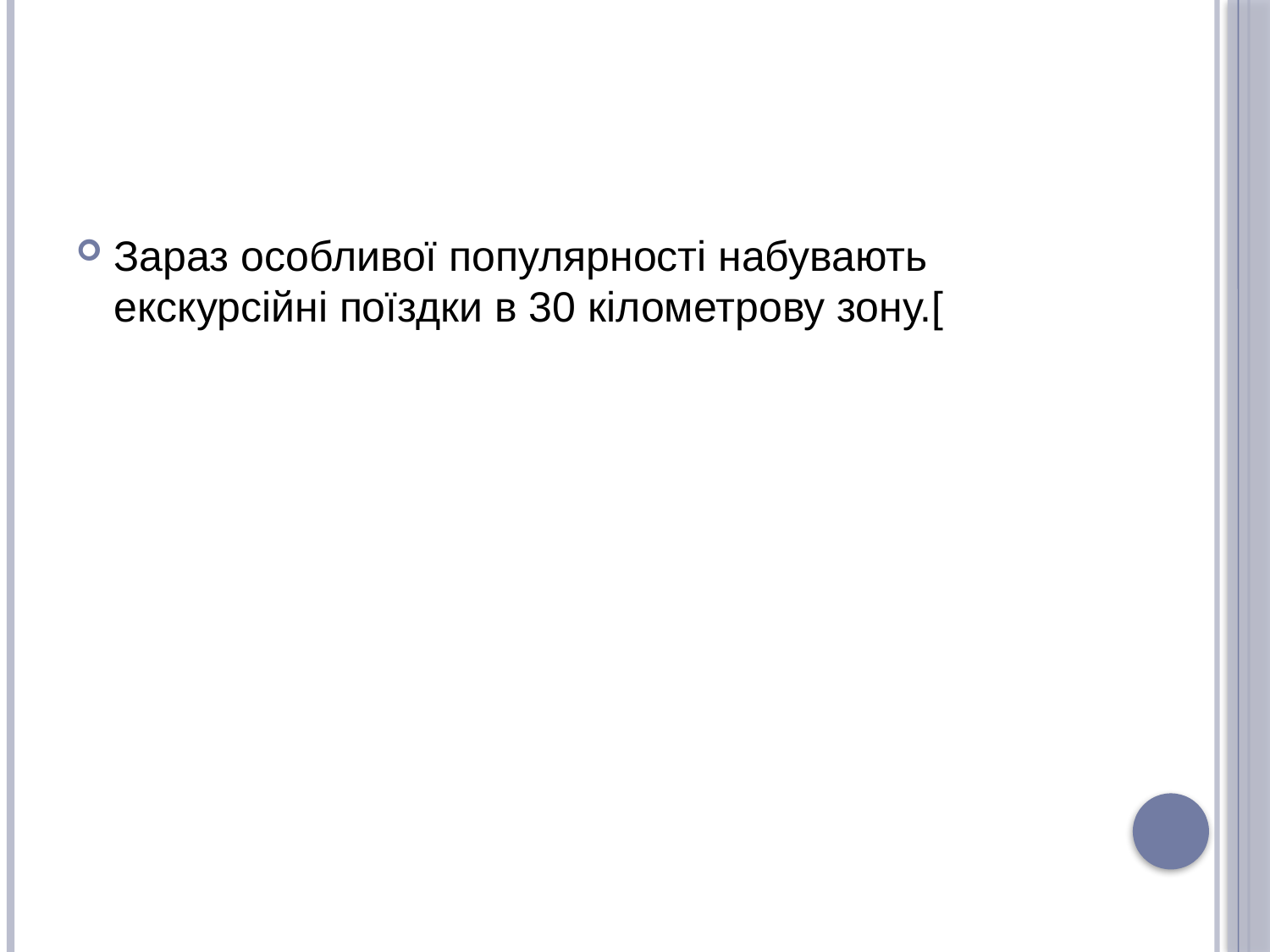

#
Зараз особливої популярності набувають екскурсійні поїздки в 30 кілометрову зону.[